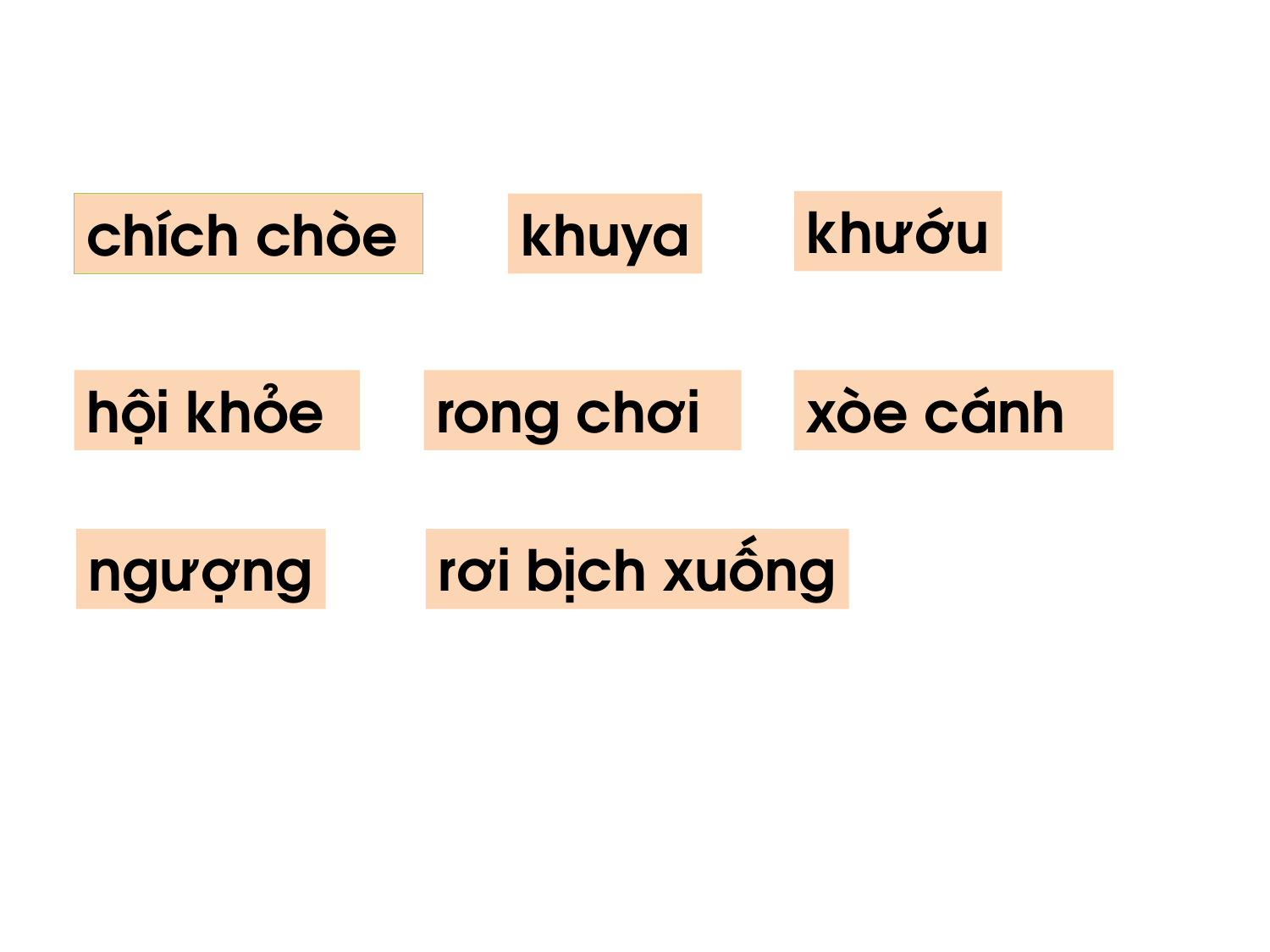

khướu
chích chòe
khuya
rong chơi
hội khỏe
xòe cánh
ngượng
rơi bịch xuống